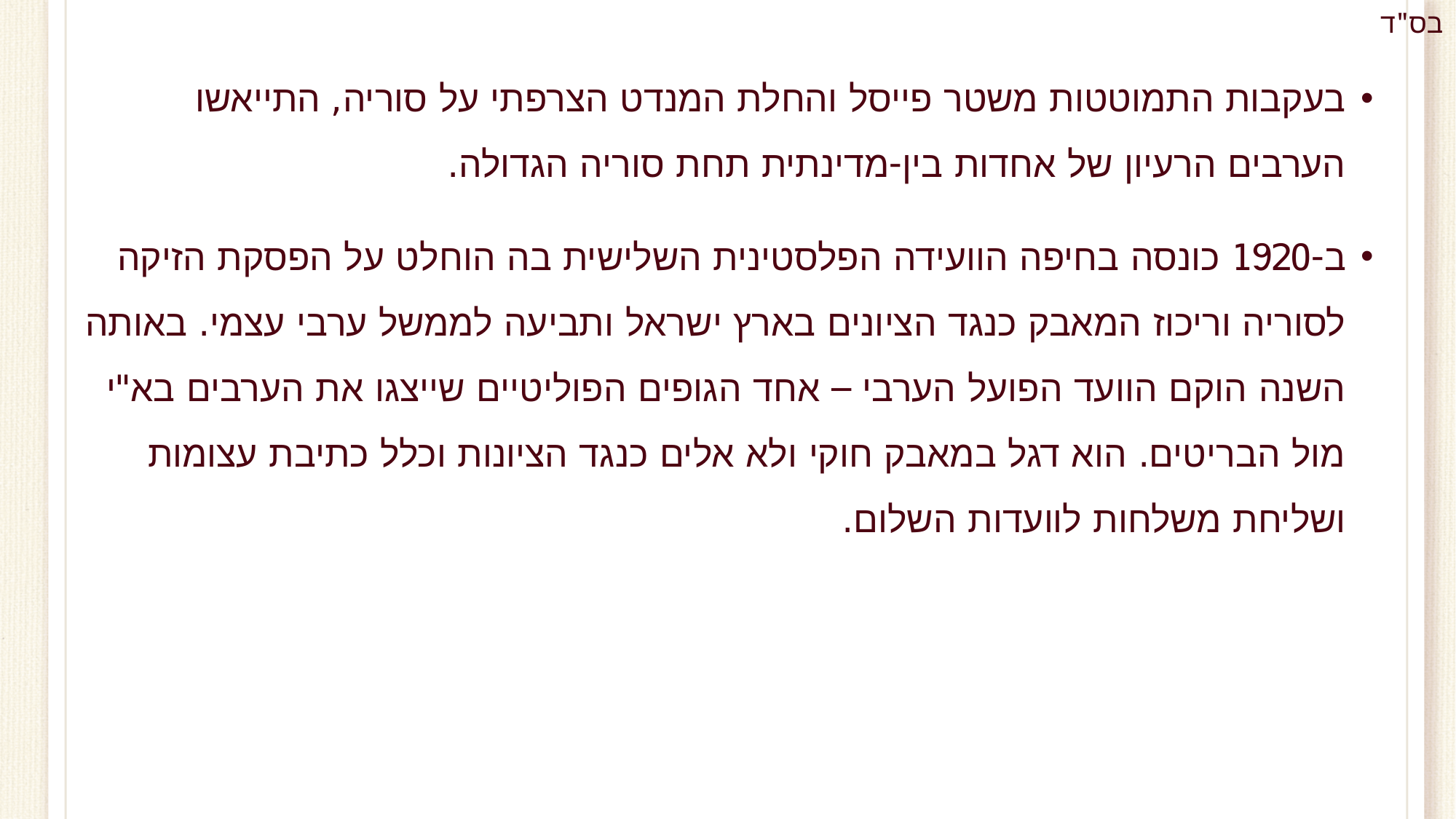

בעקבות התמוטטות משטר פייסל והחלת המנדט הצרפתי על סוריה, התייאשו הערבים הרעיון של אחדות בין-מדינתית תחת סוריה הגדולה.
ב-1920 כונסה בחיפה הוועידה הפלסטינית השלישית בה הוחלט על הפסקת הזיקה לסוריה וריכוז המאבק כנגד הציונים בארץ ישראל ותביעה לממשל ערבי עצמי. באותה השנה הוקם הוועד הפועל הערבי – אחד הגופים הפוליטיים שייצגו את הערבים בא"י מול הבריטים. הוא דגל במאבק חוקי ולא אלים כנגד הציונות וכלל כתיבת עצומות ושליחת משלחות לוועדות השלום.